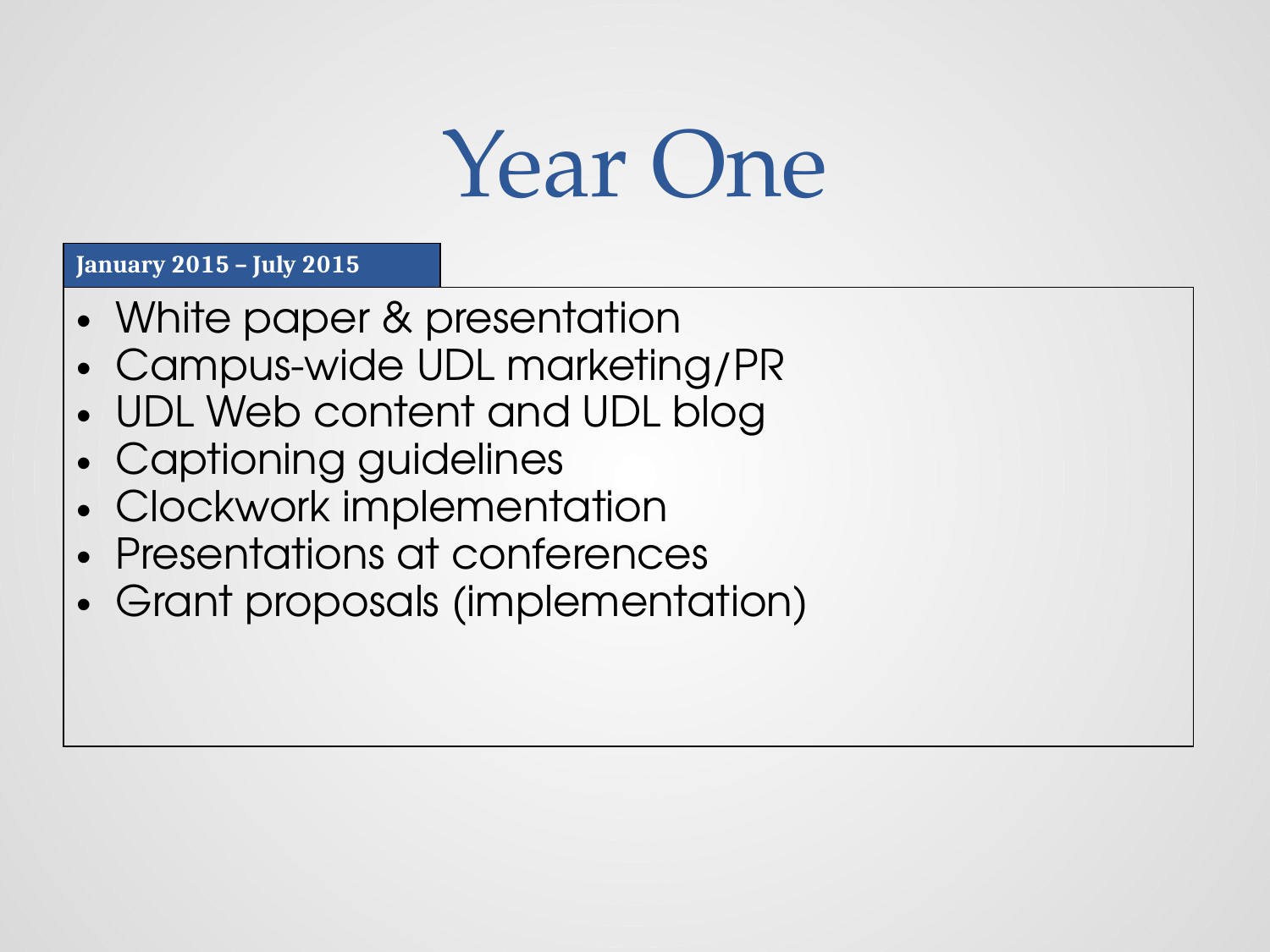

# Year One
| January 2015 – July 2015 |  |  |
| --- | --- | --- |
| White paper & presentation Campus-wide UDL marketing/PR UDL Web content and UDL blog Captioning guidelines Clockwork implementation Presentations at conferences Grant proposals (implementation) |  |  |